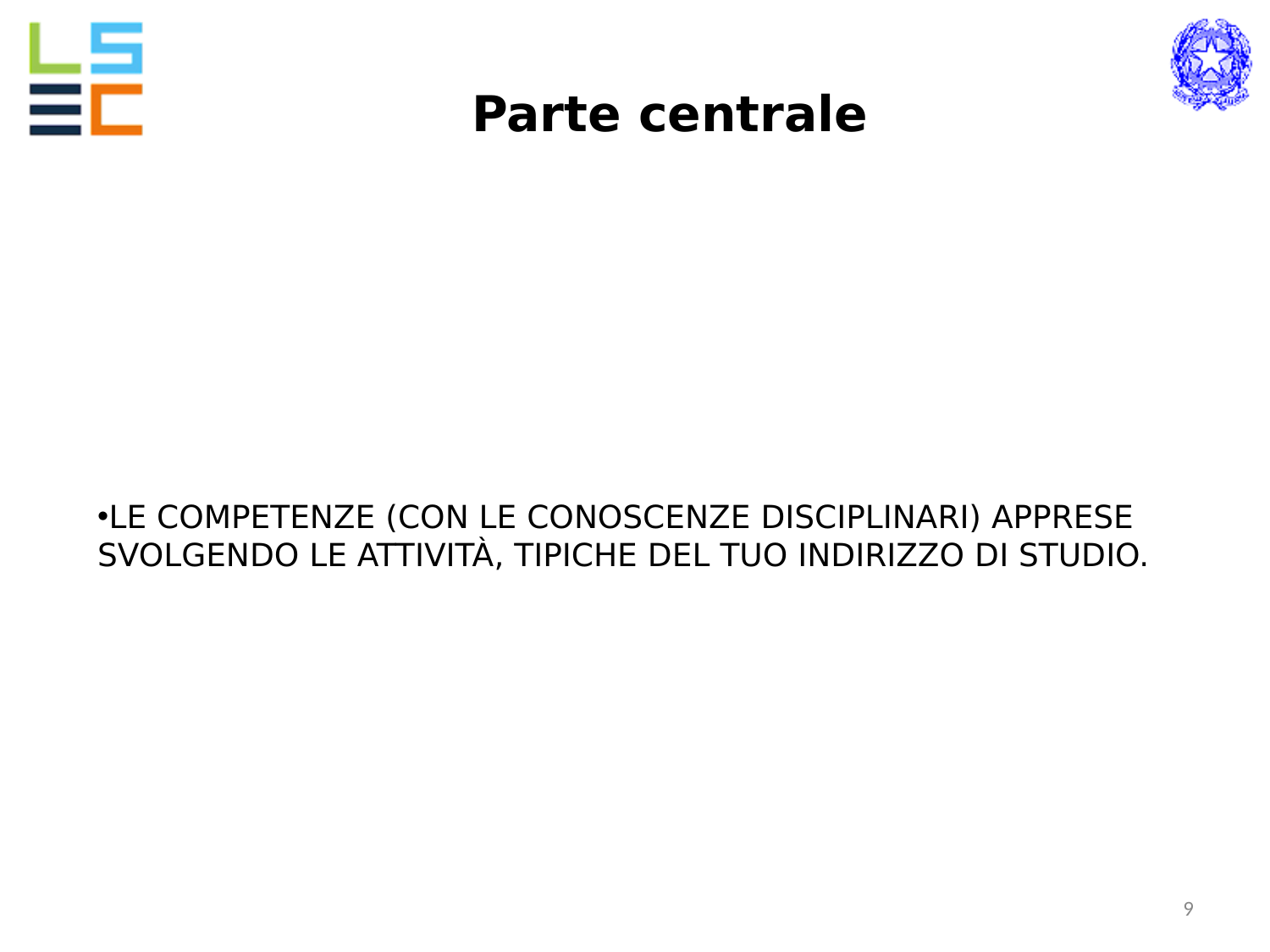

Parte centrale
LE COMPETENZE (CON LE CONOSCENZE DISCIPLINARI) APPRESE SVOLGENDO LE ATTIVITÀ, TIPICHE DEL TUO INDIRIZZO DI STUDIO.

9